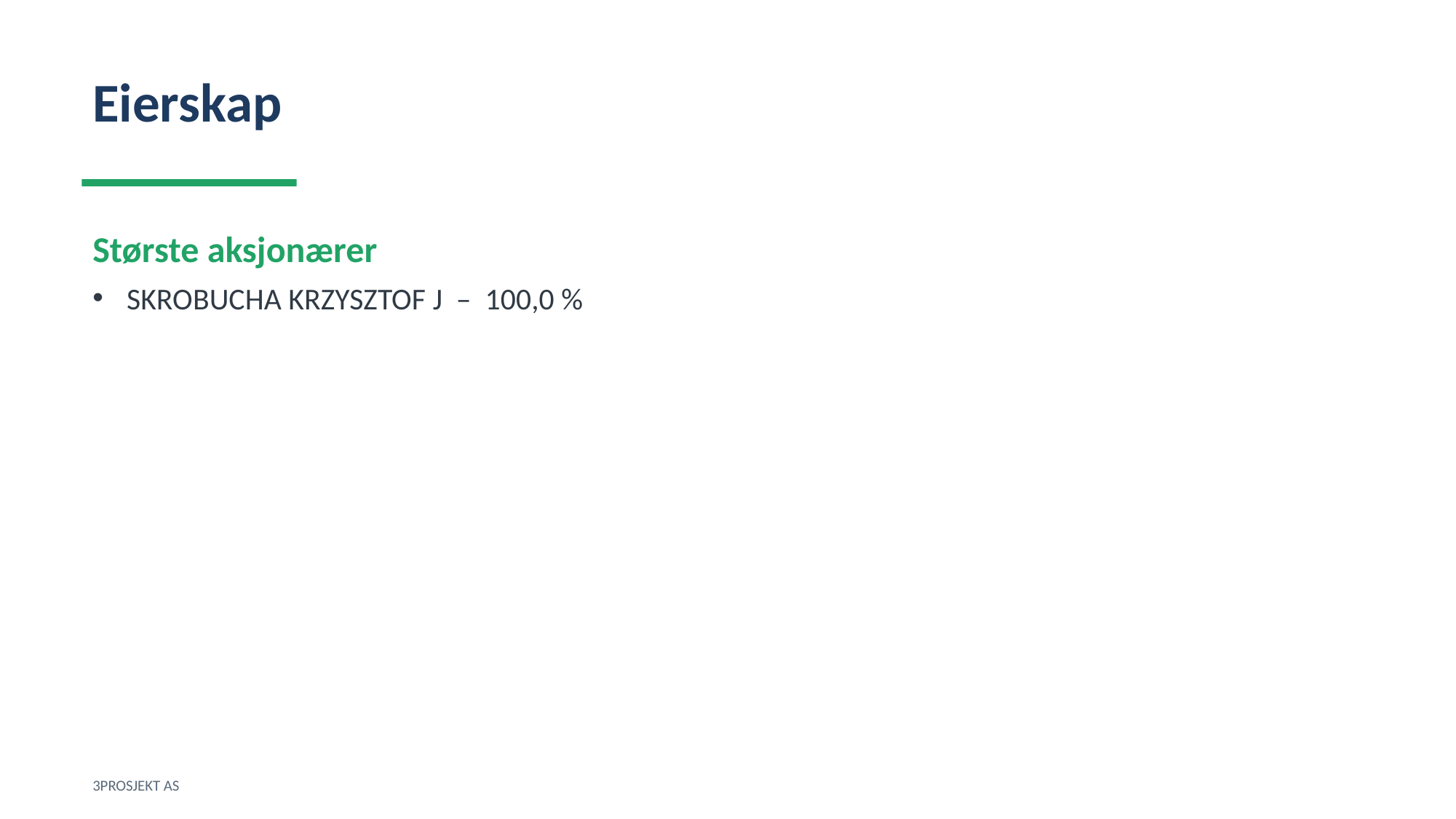

Eierskap

Største aksjonærer
SKROBUCHA KRZYSZTOF J  –  100,0 %
3PROSJEKT AS